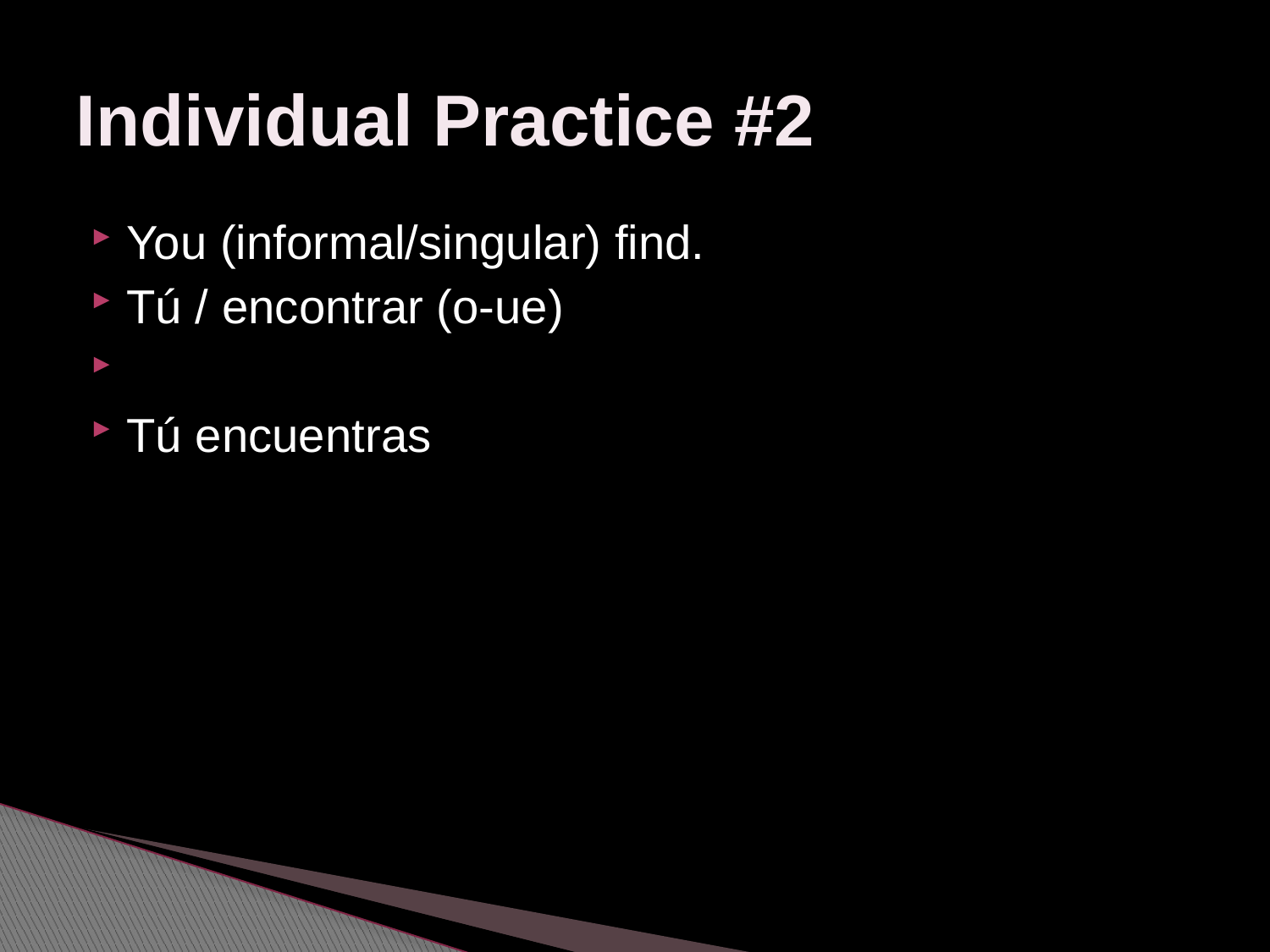

# Individual Practice #2
You (informal/singular) find.
Tú / encontrar (o-ue)

Tú encuentras